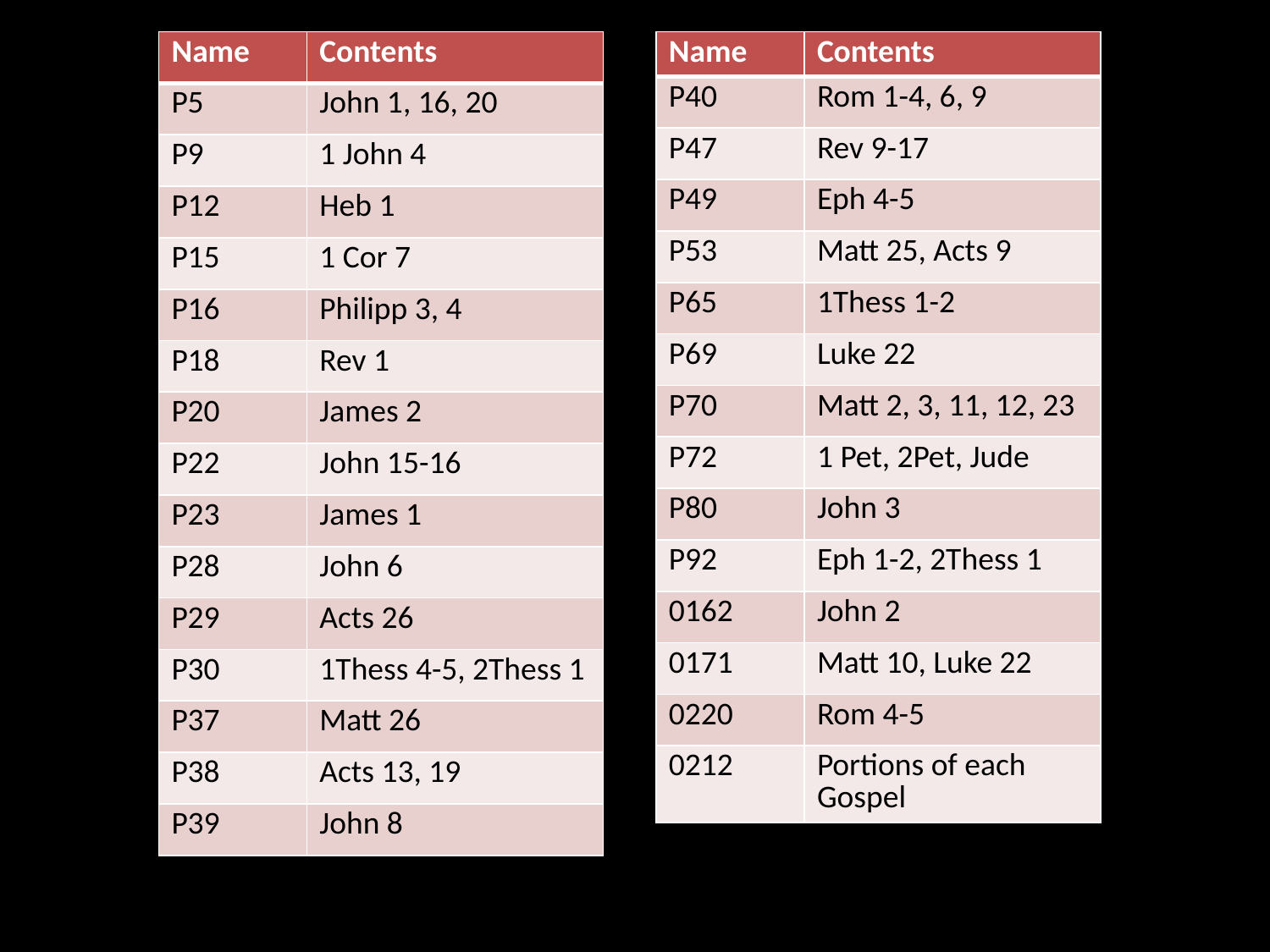

| Name | Contents |
| --- | --- |
| P5 | John 1, 16, 20 |
| P9 | 1 John 4 |
| P12 | Heb 1 |
| P15 | 1 Cor 7 |
| P16 | Philipp 3, 4 |
| P18 | Rev 1 |
| P20 | James 2 |
| P22 | John 15-16 |
| P23 | James 1 |
| P28 | John 6 |
| P29 | Acts 26 |
| P30 | 1Thess 4-5, 2Thess 1 |
| P37 | Matt 26 |
| P38 | Acts 13, 19 |
| P39 | John 8 |
| Name | Contents |
| --- | --- |
| P40 | Rom 1-4, 6, 9 |
| P47 | Rev 9-17 |
| P49 | Eph 4-5 |
| P53 | Matt 25, Acts 9 |
| P65 | 1Thess 1-2 |
| P69 | Luke 22 |
| P70 | Matt 2, 3, 11, 12, 23 |
| P72 | 1 Pet, 2Pet, Jude |
| P80 | John 3 |
| P92 | Eph 1-2, 2Thess 1 |
| 0162 | John 2 |
| 0171 | Matt 10, Luke 22 |
| 0220 | Rom 4-5 |
| 0212 | Portions of each Gospel |